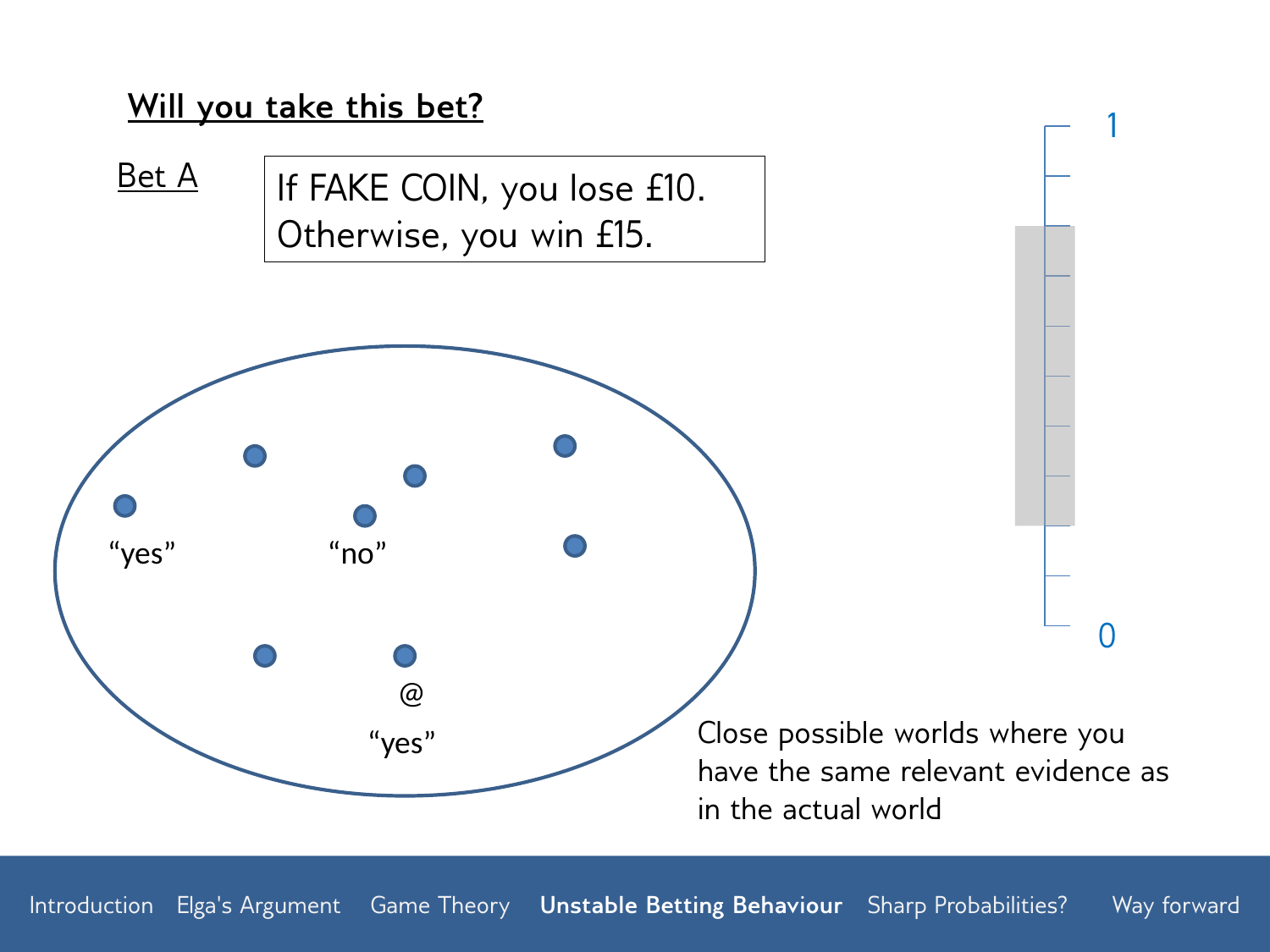

Will you take this bet?
1
Bet A
If FAKE COIN, you lose £10. Otherwise, you win £15.

“yes”
“no”

0

@
Close possible worlds where you have the same relevant evidence as in the actual world
“yes”
Introduction   Elga's Argument    Game Theory    Unstable Betting Behaviour   Sharp Probabilities?      Way forward